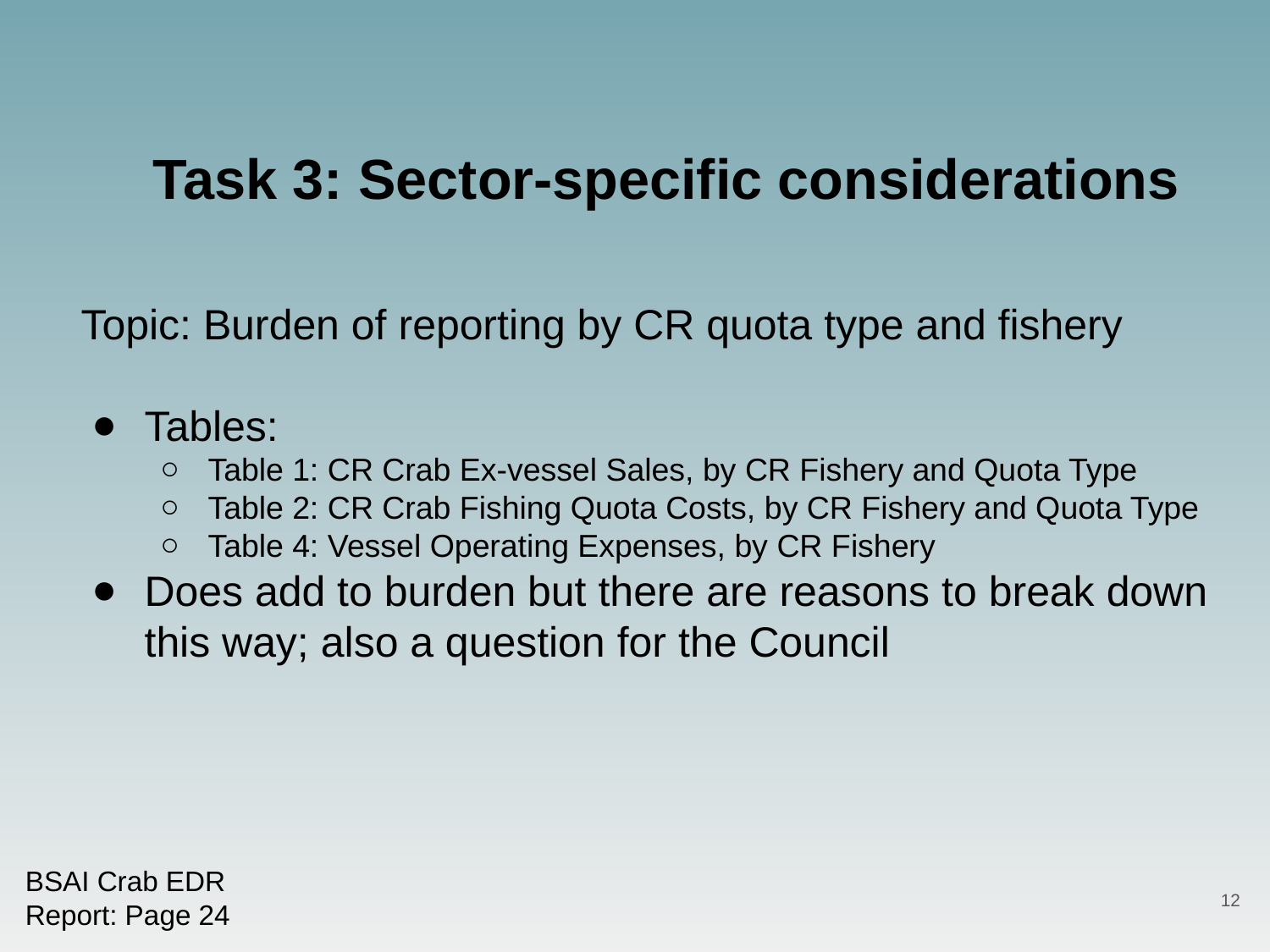

Task 3: Sector-specific considerations

Topic: Burden of reporting by CR quota type and fishery

Tables:
Table 1: CR Crab Ex-vessel Sales, by CR Fishery and Quota Type
Table 2: CR Crab Fishing Quota Costs, by CR Fishery and Quota Type
Table 4: Vessel Operating Expenses, by CR Fishery
Does add to burden but there are reasons to break down this way; also a question for the Council

BSAI Crab EDR
Report: Page 24
12